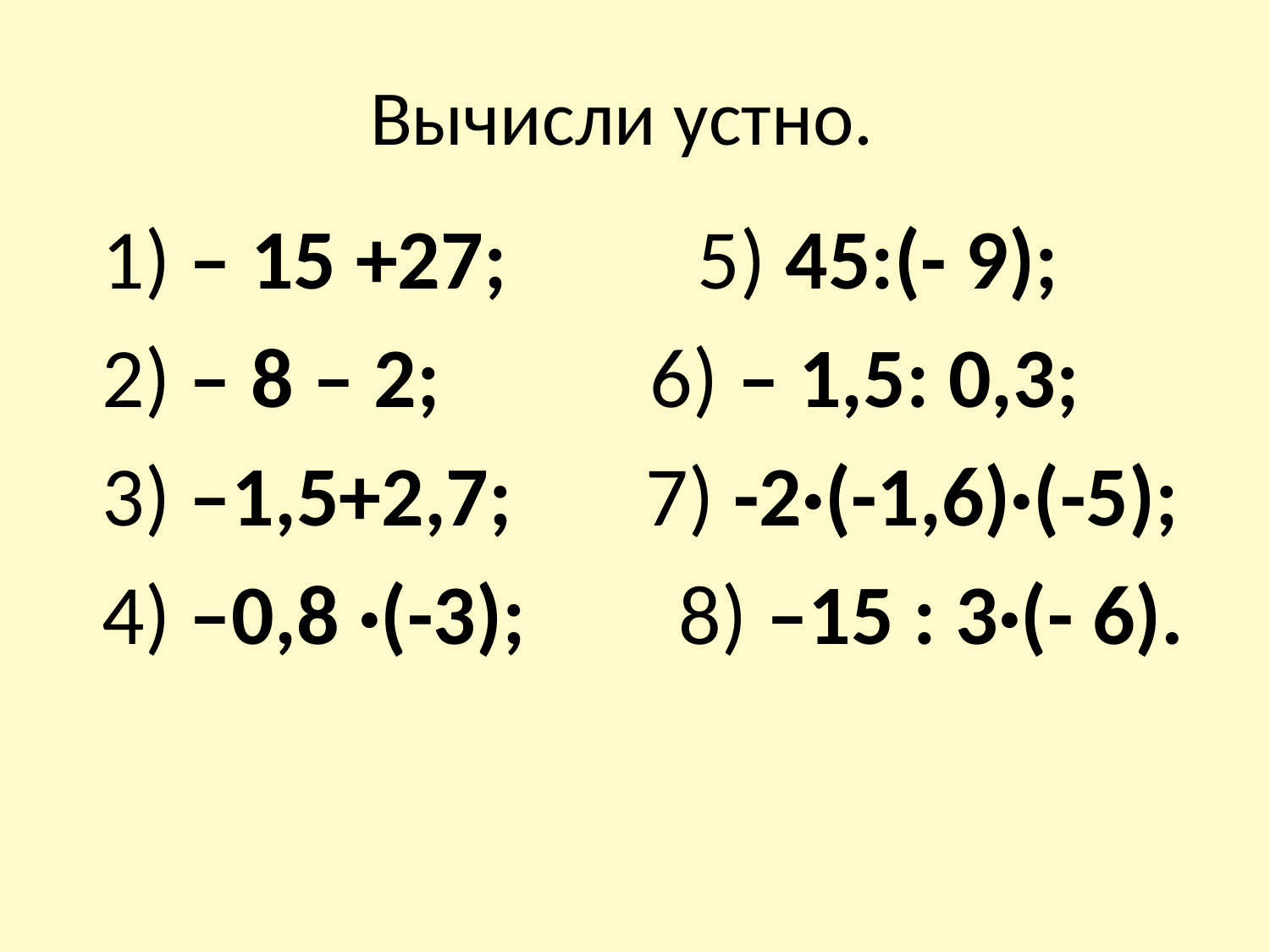

# Вычисли устно.
1) – 15 +27;          5) 45:(- 9);
2) – 8 – 2;           6) – 1,5: 0,3;
3) –1,5+2,7;       7) -2·(-1,6)·(-5);
4) –0,8 ·(-3);        8) –15 : 3·(- 6).